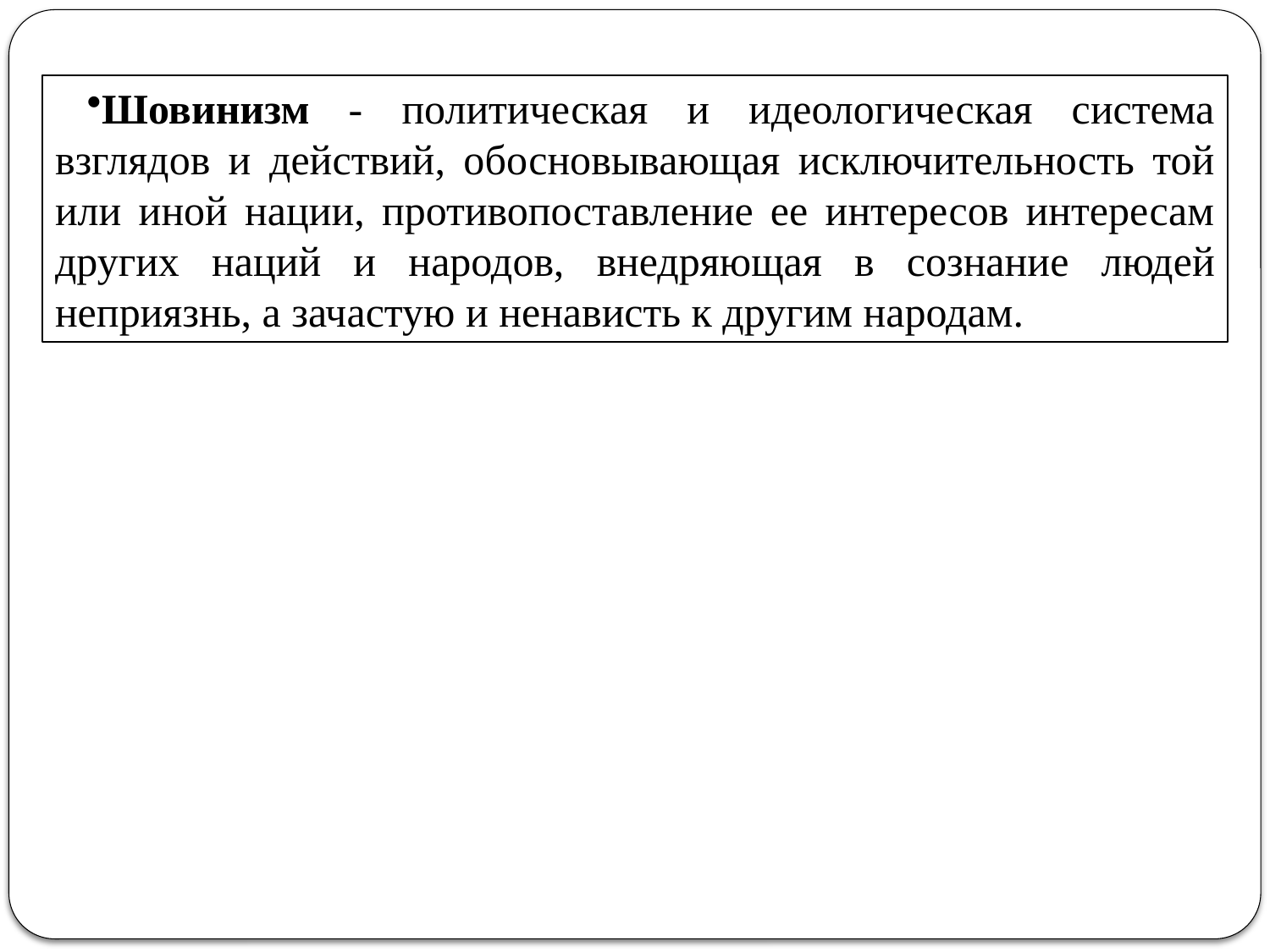

Шовинизм - политическая и идеологическая система взглядов и действий, обосновывающая исключительность той или иной нации, противопоставление ее интересов интересам других наций и народов, внедряющая в сознание людей неприязнь, а зачастую и ненависть к другим народам.